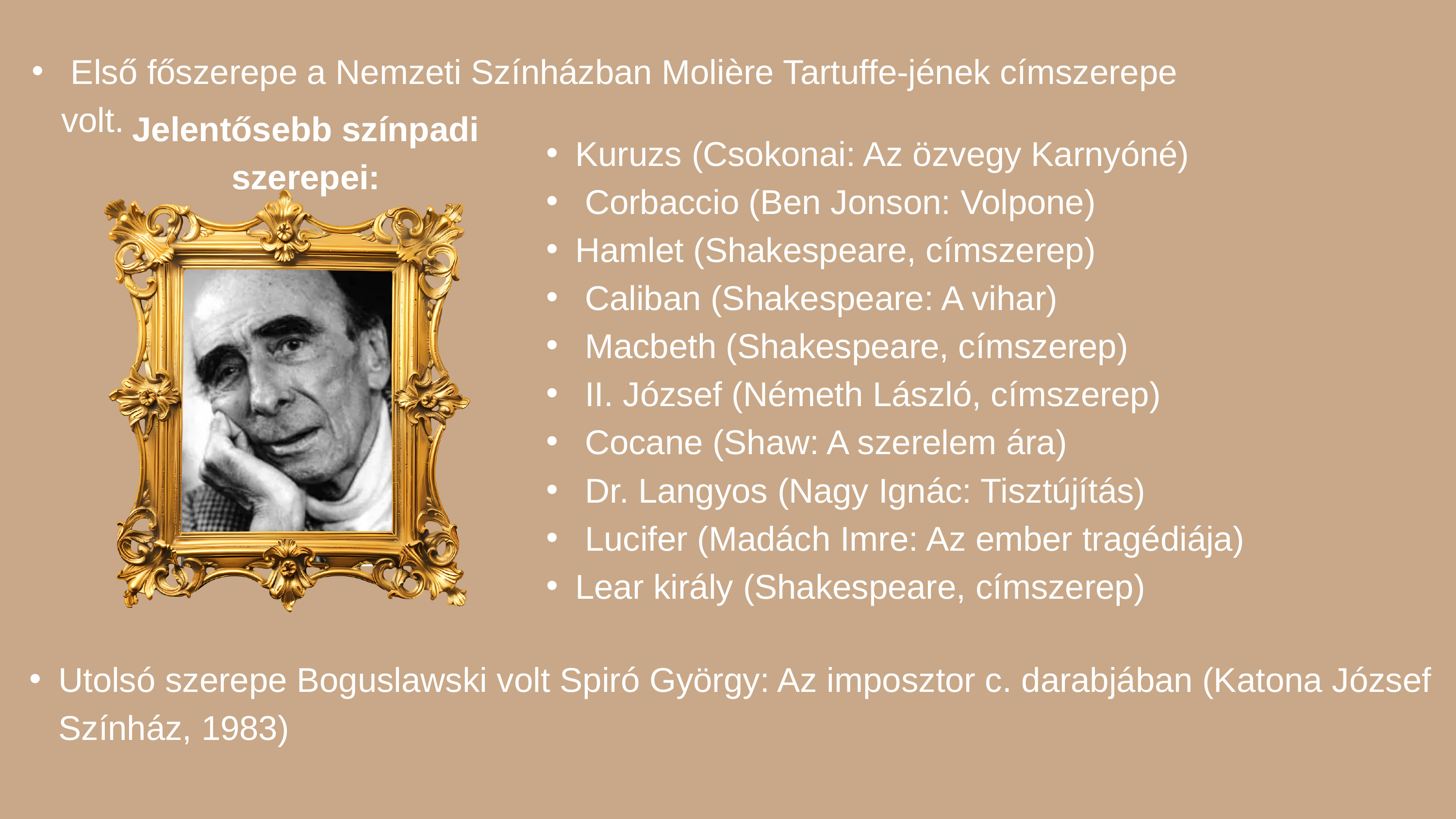

Első főszerepe a Nemzeti Színházban Molière Tartuffe-jének címszerepe volt.

Kuruzs (Csokonai: Az özvegy Karnyóné)
 Corbaccio (Ben Jonson: Volpone)
Hamlet (Shakespeare, címszerep)
 Caliban (Shakespeare: A vihar)
 Macbeth (Shakespeare, címszerep)
 II. József (Németh László, címszerep)
 Cocane (Shaw: A szerelem ára)
 Dr. Langyos (Nagy Ignác: Tisztújítás)
 Lucifer (Madách Imre: Az ember tragédiája)
Lear király (Shakespeare, címszerep)
Jelentősebb színpadi szerepei:

Utolsó szerepe Boguslawski volt Spiró György: Az imposztor c. darabjában (Katona József Színház, 1983)